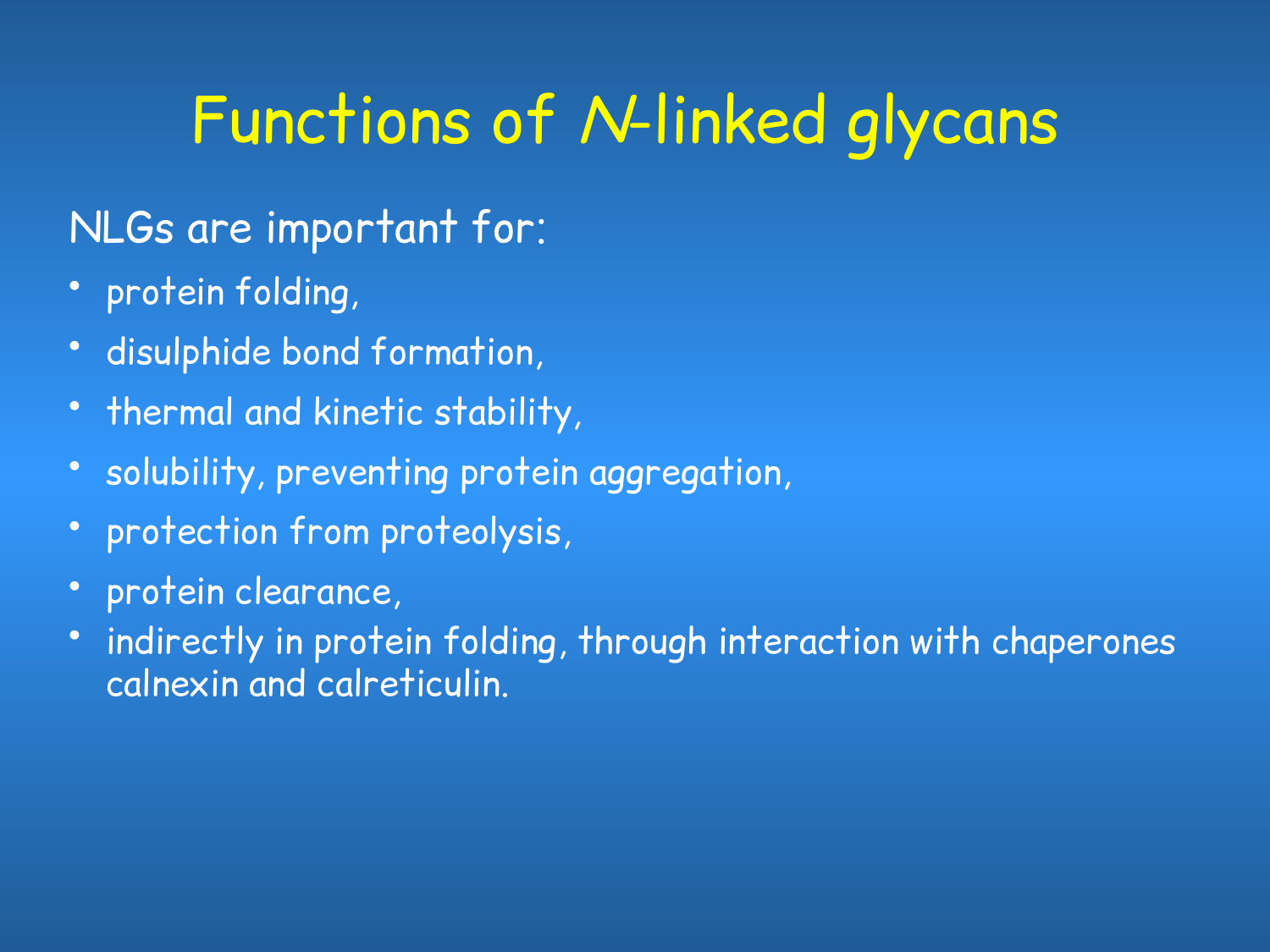

# Functions of N-linked glycans
NLGs are important for:
protein folding,
disulphide bond formation,
thermal and kinetic stability,
solubility, preventing protein aggregation,
protection from proteolysis,
protein clearance,
indirectly in protein folding, through interaction with chaperones calnexin and calreticulin.